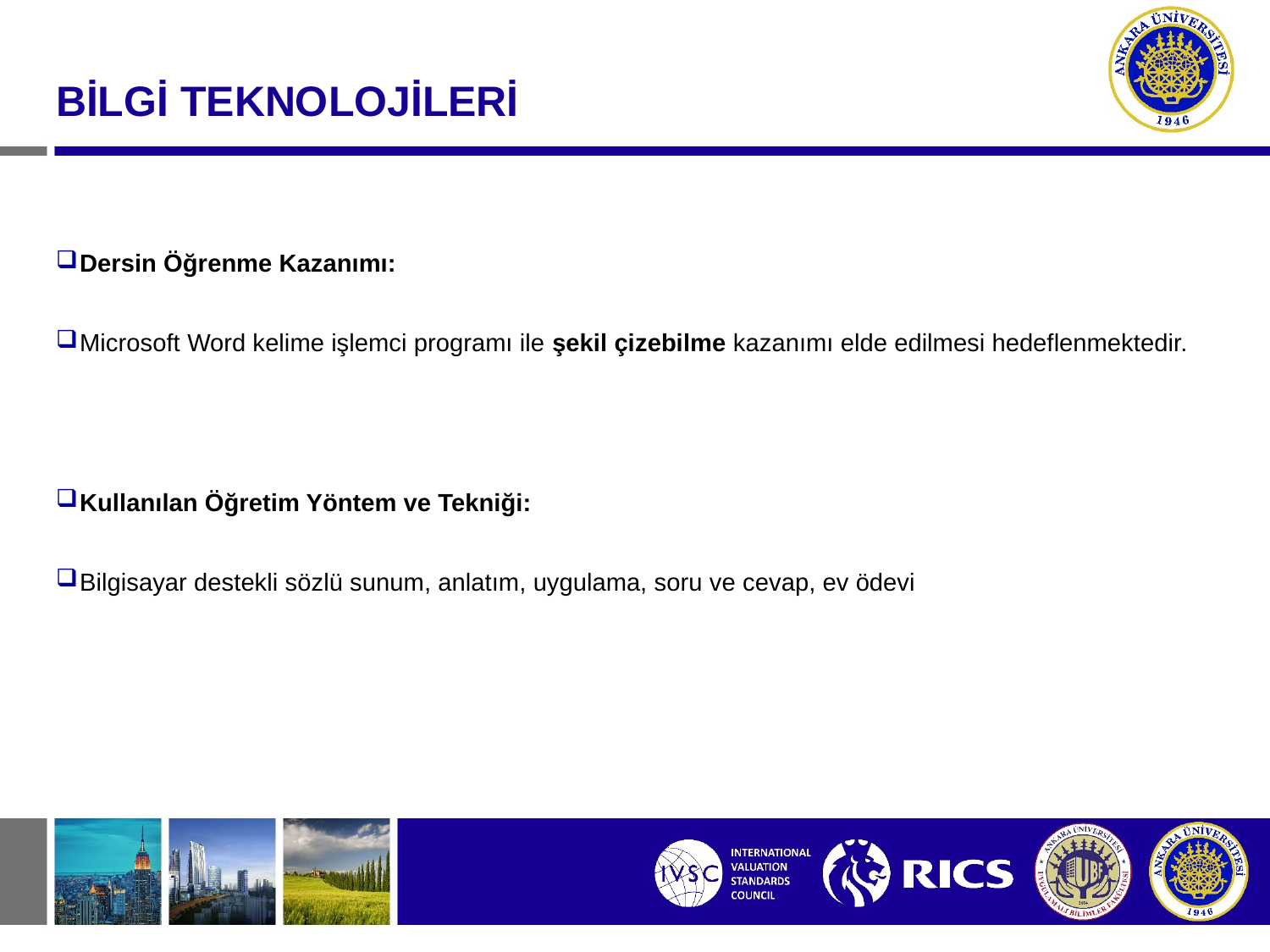

#
BİLGİ TEKNOLOJİLERİ

Dersin Öğrenme Kazanımı:

Microsoft Word kelime işlemci programı ile şekil çizebilme kazanımı elde edilmesi hedeflenmektedir.

Kullanılan Öğretim Yöntem ve Tekniği:

Bilgisayar destekli sözlü sunum, anlatım, uygulama, soru ve cevap, ev ödevi